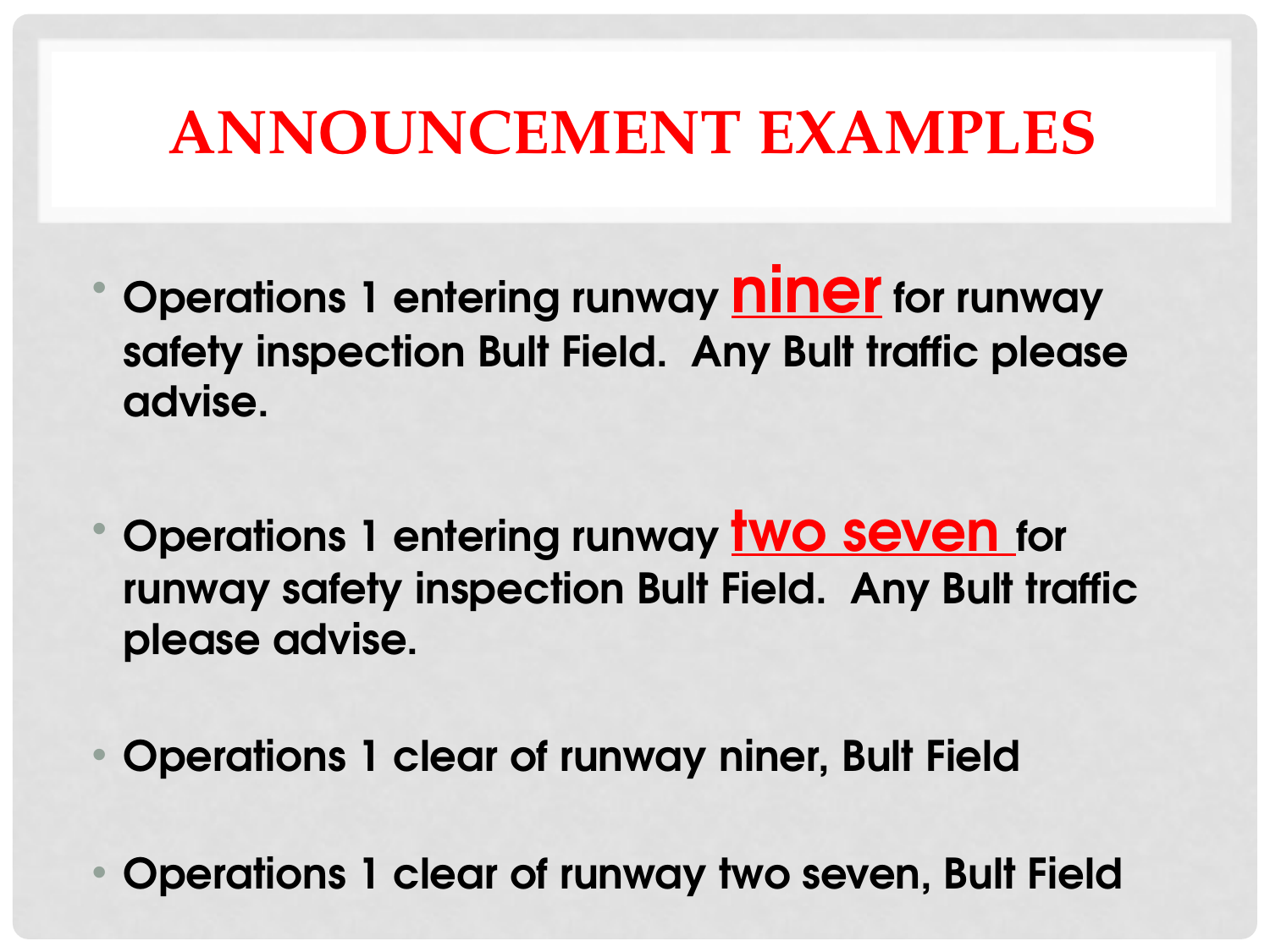

# Announcement Examples
Operations 1 entering runway niner for runway safety inspection Bult Field.  Any Bult traffic please advise.

Operations 1 entering runway two seven for runway safety inspection Bult Field.  Any Bult traffic please advise.

Operations 1 clear of runway niner, Bult Field

Operations 1 clear of runway two seven, Bult Field